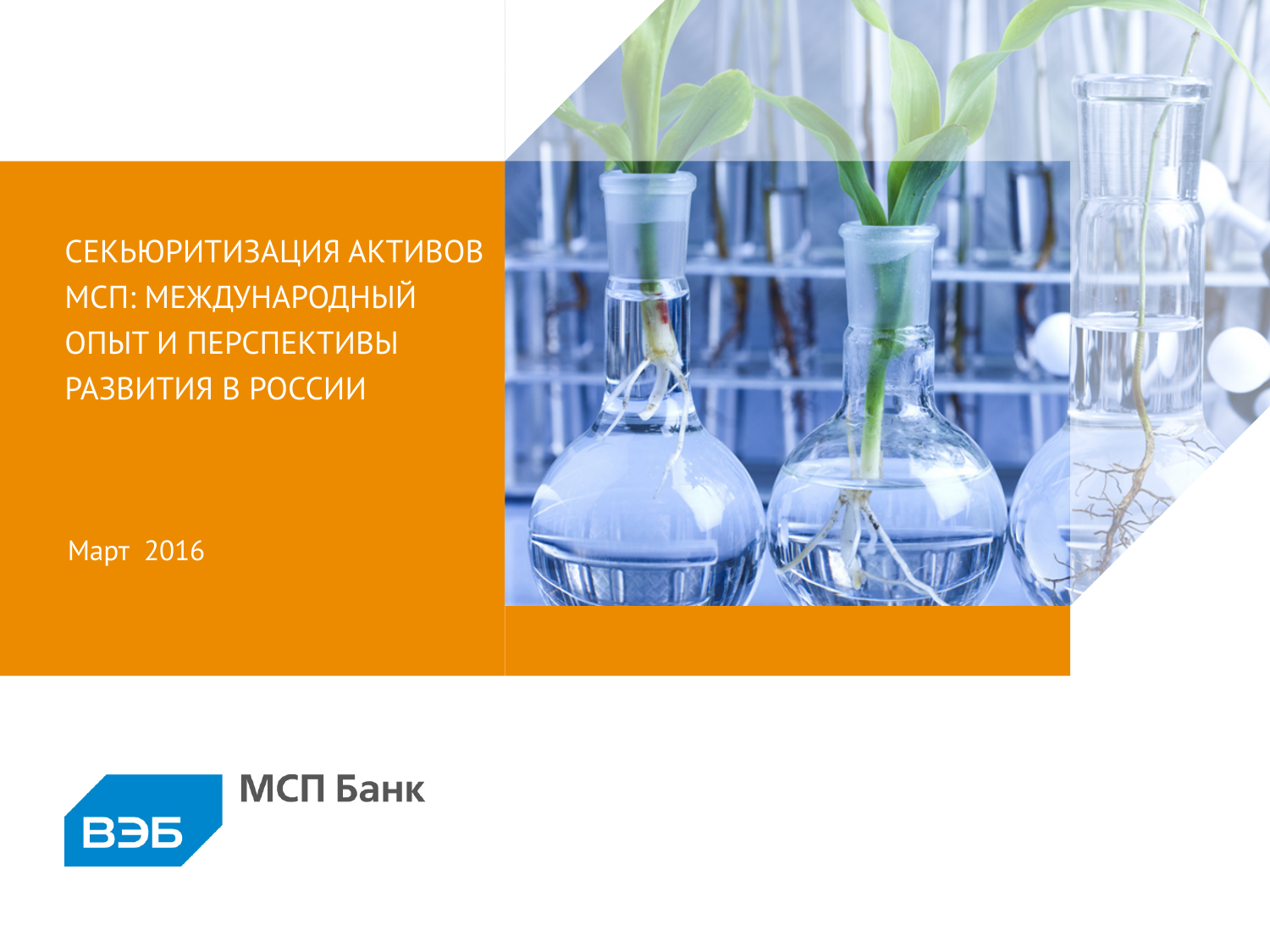

Секьюритизация активов МСП: международный опыт и перспективы развития в России
Март  2016